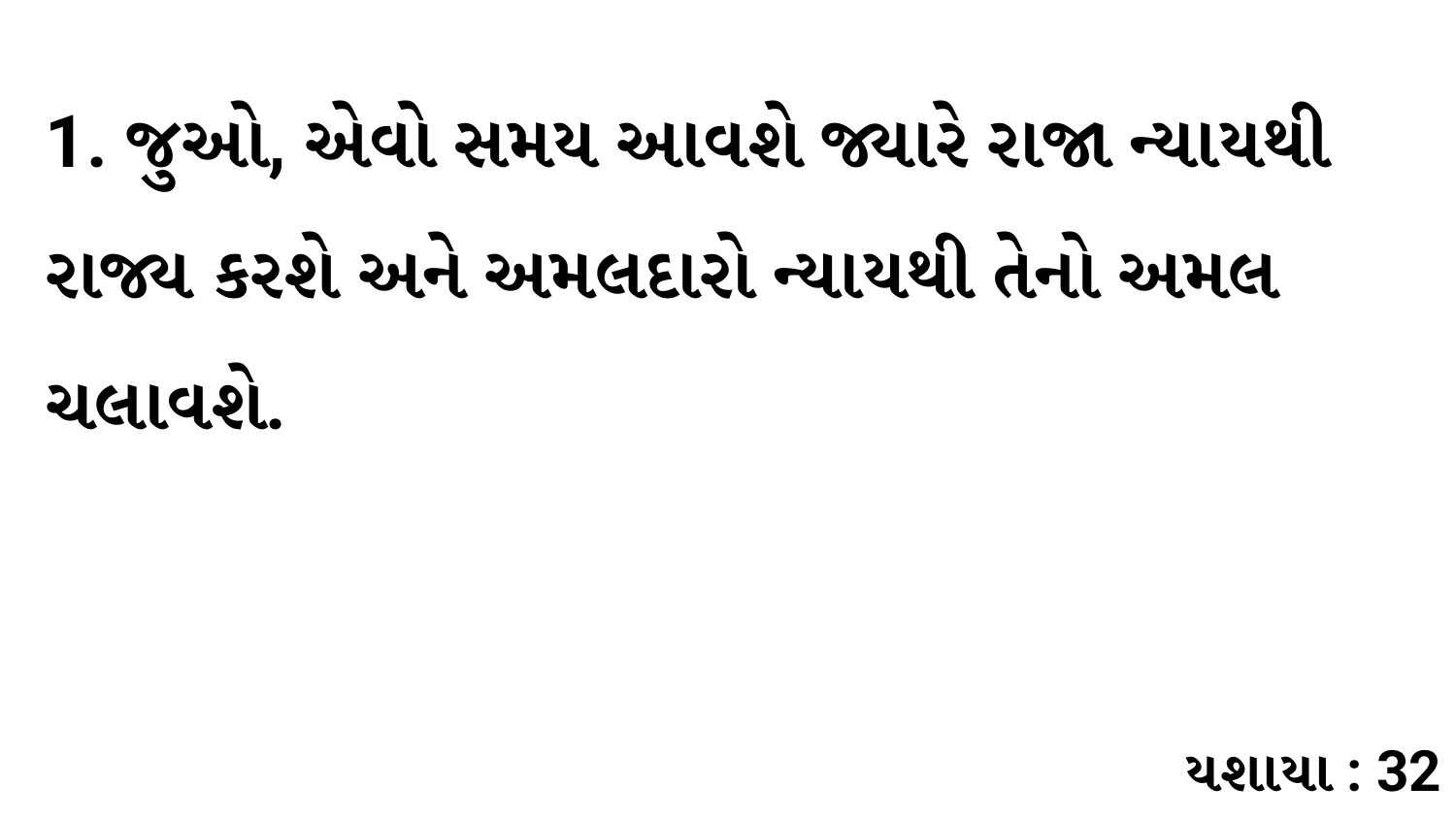

1. જુઓ, એવો સમય આવશે જ્યારે રાજા ન્યાયથી રાજ્ય કરશે અને અમલદારો ન્યાયથી તેનો અમલ ચલાવશે.
યશાયા : 32